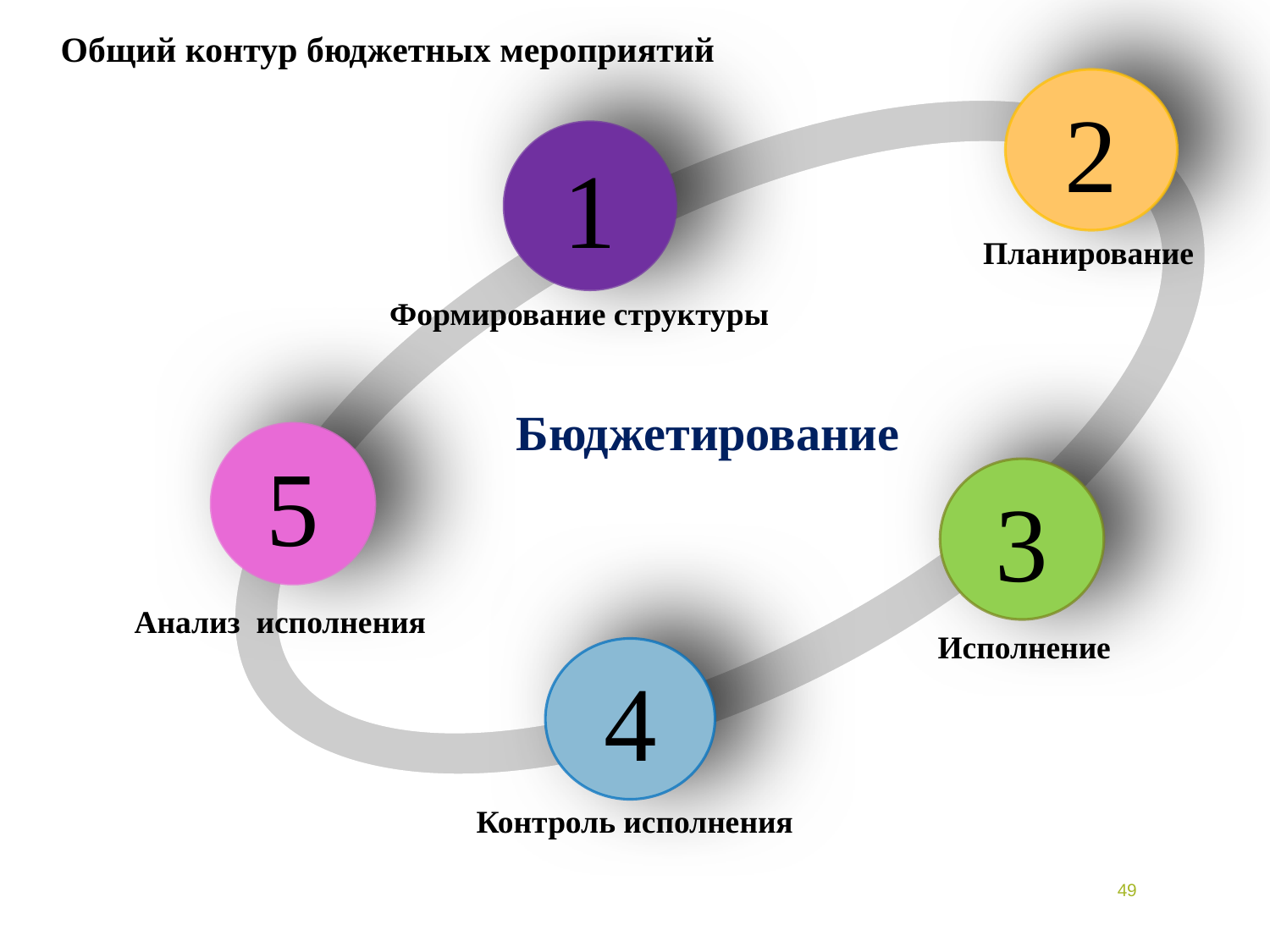

Общий контур бюджетных мероприятий
2
1

Планирование
Формирование структуры
Бюджетирование
5
3
Анализ  исполнения
Исполнение
4
Контроль исполнения
49